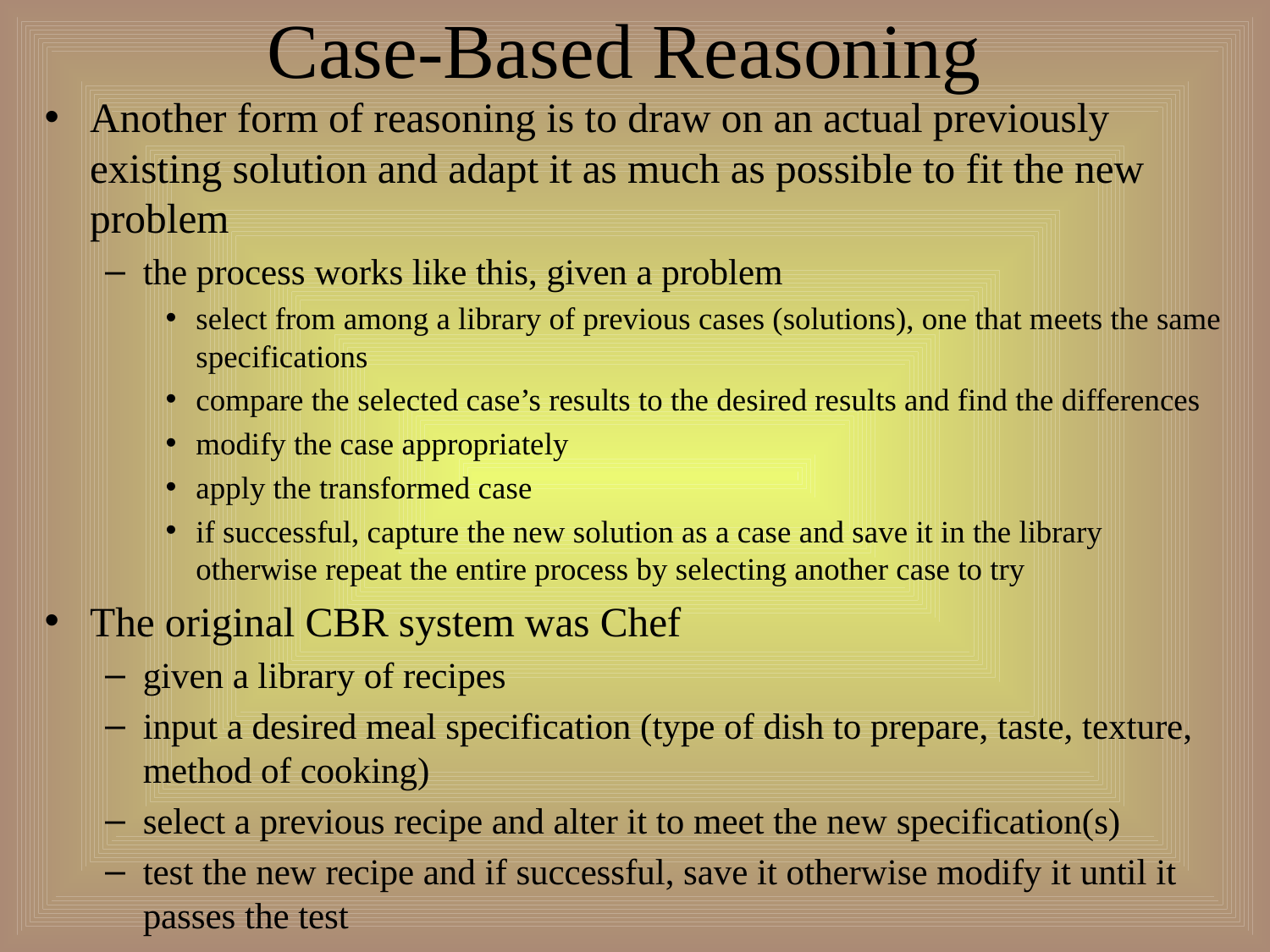

# Case-Based Reasoning
Another form of reasoning is to draw on an actual previously existing solution and adapt it as much as possible to fit the new problem
the process works like this, given a problem
select from among a library of previous cases (solutions), one that meets the same specifications
compare the selected case’s results to the desired results and find the differences
modify the case appropriately
apply the transformed case
if successful, capture the new solution as a case and save it in the library otherwise repeat the entire process by selecting another case to try
The original CBR system was Chef
given a library of recipes
input a desired meal specification (type of dish to prepare, taste, texture, method of cooking)
select a previous recipe and alter it to meet the new specification(s)
test the new recipe and if successful, save it otherwise modify it until it passes the test